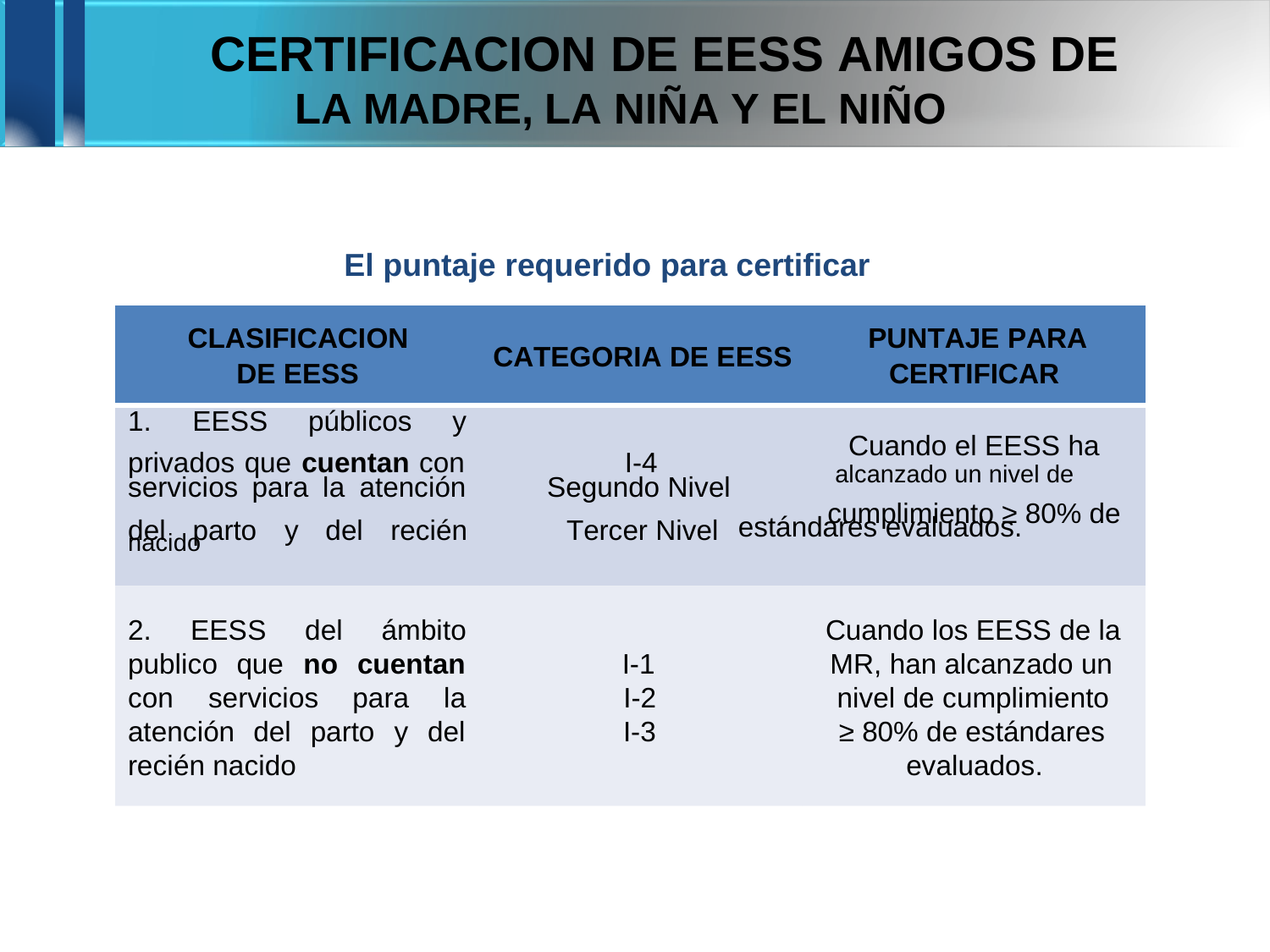

CERTIFICACION DE EESS AMIGOS
LA MADRE, LA NIÑA Y EL NIÑO
DE
El puntaje requerido para certificar

CLASIFICACION                                                          PUNTAJE PARA

CATEGORIA DE EESS
DE EESS
CERTIFICAR

1.     EESS     públicos     y
servicios para la atención          Segundo Nivel             alcanzado un nivel de
nacido                                                                               estándares evaluados.

Cuando el EESS ha
privados que cuentan con
I-4
cumplimiento ≥ 80% de
del
parto
y
del
recién
Tercer Nivel

2.     EESS    del    ámbito                                             Cuando los EESS de la publico  que  no  cuentan                    I-1                      MR, han alcanzado un con    servicios    para    la                    I-2                       nivel de cumplimiento atención  del  parto  y  del                    I-3                       ≥ 80% de estándares recién nacido                                                                             evaluados.